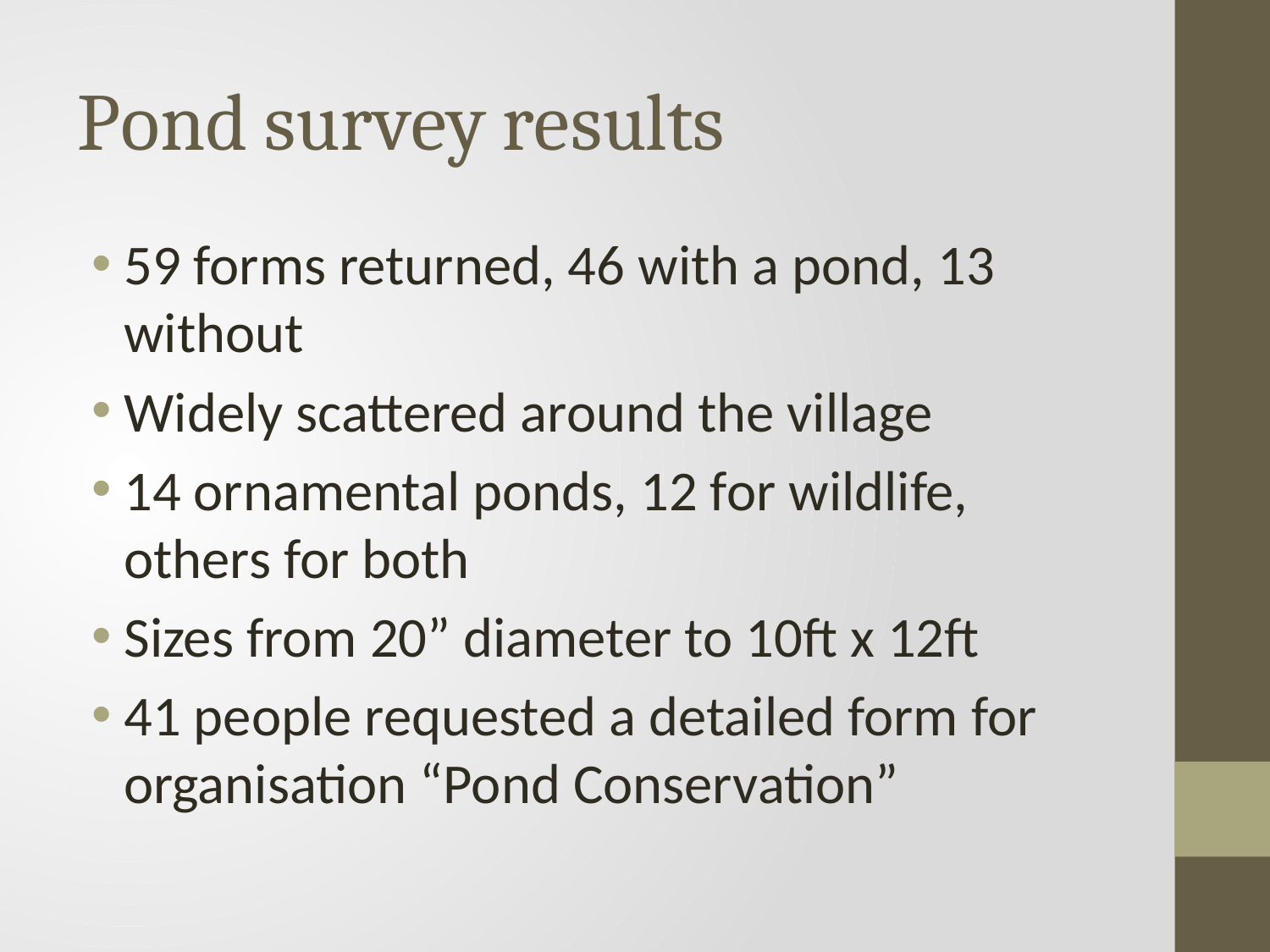

# Pond survey results
59 forms returned, 46 with a pond, 13 without
Widely scattered around the village
14 ornamental ponds, 12 for wildlife, others for both
Sizes from 20” diameter to 10ft x 12ft
41 people requested a detailed form for organisation “Pond Conservation”